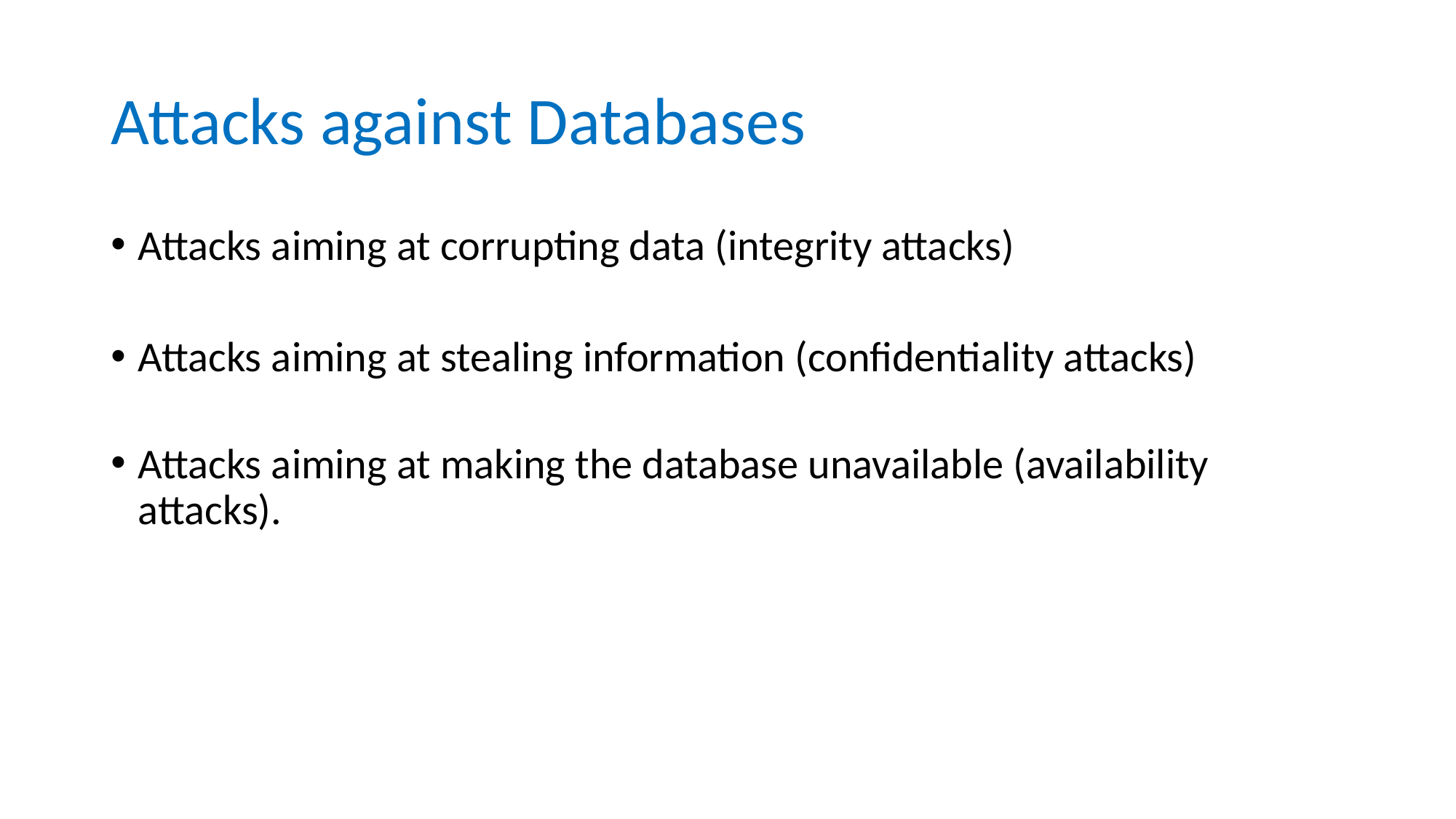

# Attacks against Databases
Attacks aiming at corrupting data (integrity attacks)
Attacks aiming at stealing information (confidentiality attacks)
Attacks aiming at making the database unavailable (availability attacks).